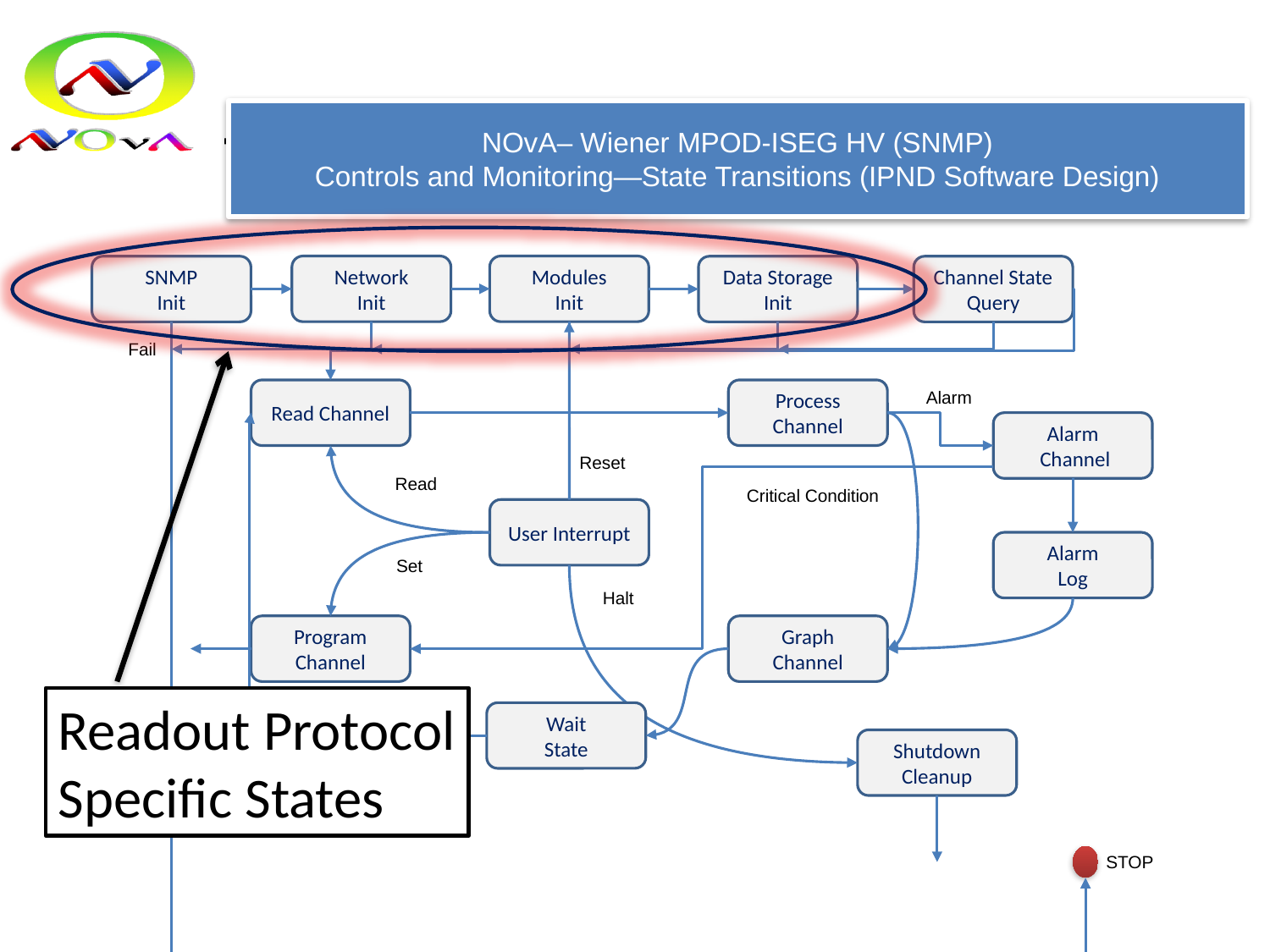

NOvA– Wiener MPOD-ISEG HV (SNMP)
Controls and Monitoring—State Transitions (IPND Software Design)

Readout Protocol
Specific States
Network
Init
Modules
Init
SNMP
Init
Data Storage
Init
Channel State Query
Fail
Read Channel
Process Channel
Alarm
Alarm
 Channel
Reset
Read
Critical Condition
User Interrupt
Alarm
Log
Set
Halt
Graph
Channel
Program
Channel
Wait
State
Shutdown
Cleanup
STOP